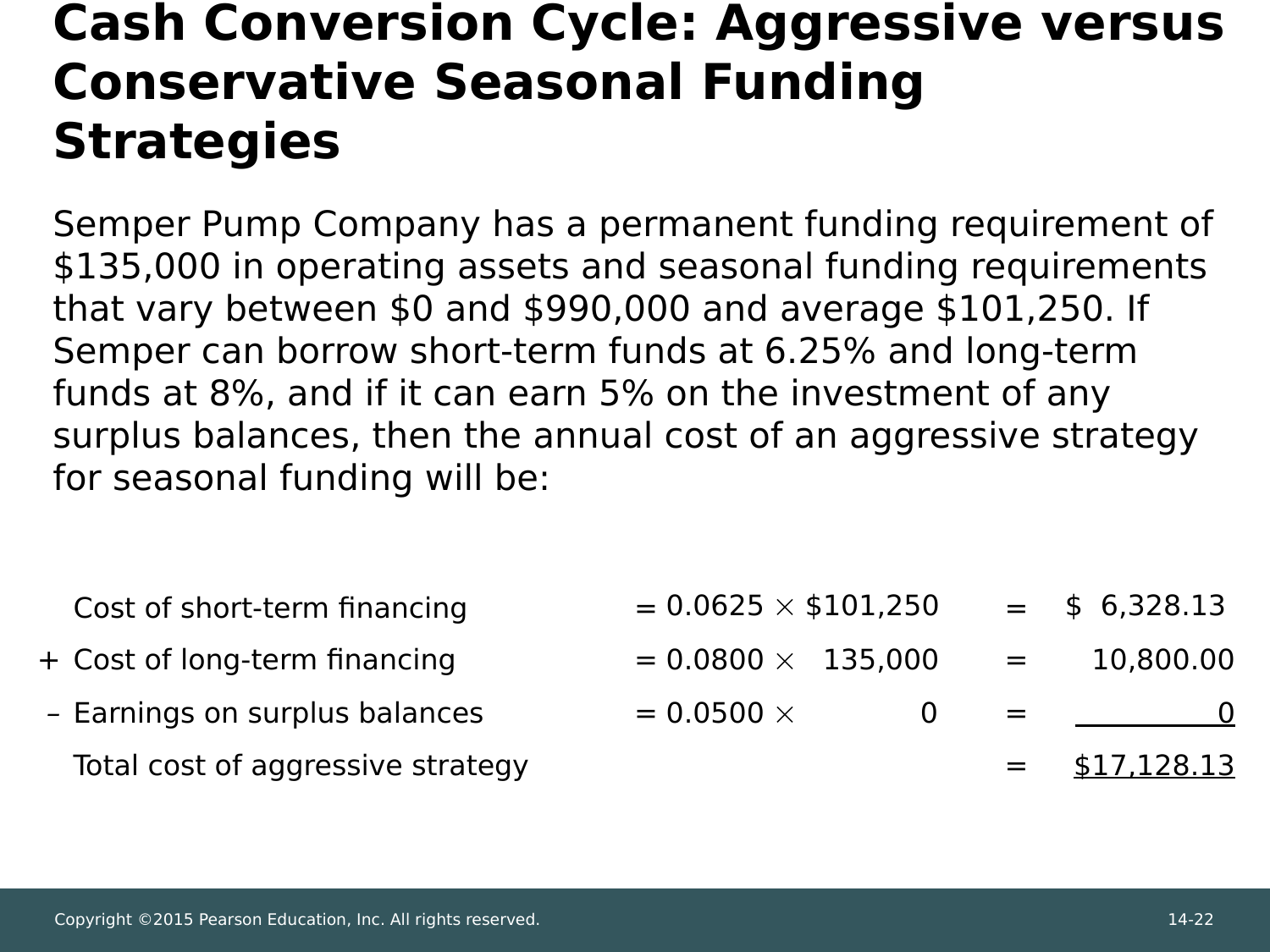

Semper Pump Company has a permanent funding requirement of $135,000 in operating assets and seasonal funding requirements that vary between $0 and $990,000 and average $101,250. If Semper can borrow short-term funds at 6.25% and long-term funds at 8%, and if it can earn 5% on the investment of any surplus balances, then the annual cost of an aggressive strategy for seasonal funding will be:
# Cash Conversion Cycle: Aggressive versus Conservative Seasonal Funding Strategies
|  | Cost of short-term financing | = | 0.0625 × $101,250 | = | $  6,328.13 |
| --- | --- | --- | --- | --- | --- |
| + | Cost of long-term financing | = | 0.0800 × 135,000 | = | 10,800.00 |
| – | Earnings on surplus balances | = | 0.0500 × 0 | = | 0 |
|  | Total cost of aggressive strategy |  |  | = | $17,128.13 |